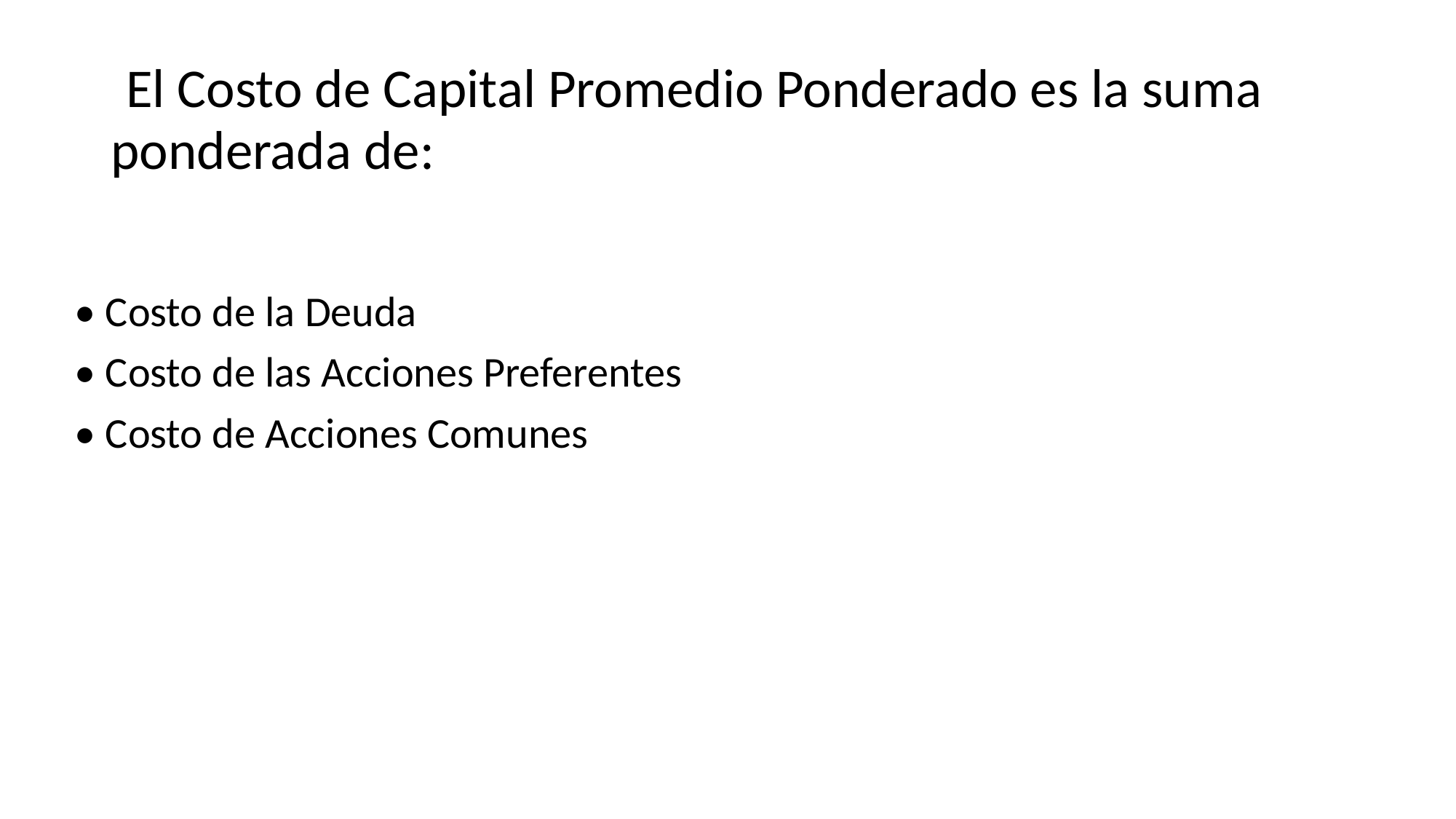

# El Costo de Capital Promedio Ponderado es la suma ponderada de:

• Costo de la Deuda
• Costo de las Acciones Preferentes
• Costo de Acciones Comunes